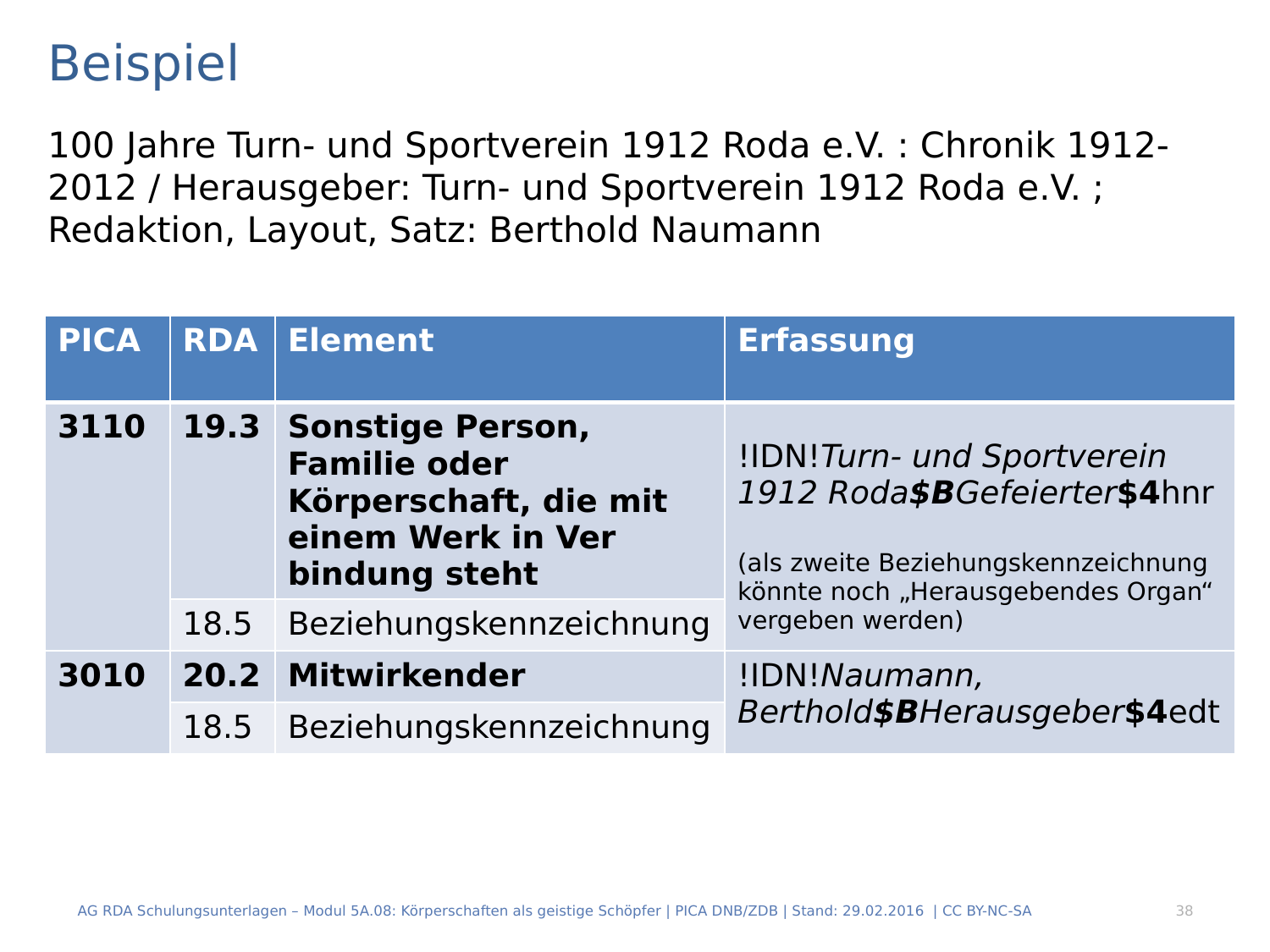

Beispiel
100 Jahre Turn- und Sportverein 1912 Roda e.V. : Chronik 1912-2012 / Herausgeber: Turn- und Sportverein 1912 Roda e.V. ; Redaktion, Layout, Satz: Berthold Naumann

| PICA | RDA | Element | Erfassung |
| --- | --- | --- | --- |
| 3110 | 19.3 | Sonstige Person, Familie oder Körperschaft, die mit einem Werk in Ver­bindung steht | !IDN!Turn- und Sportverein 1912 Roda$BGefeierter$4hnr (als zweite Beziehungskennzeichnung könnte noch „Herausgebendes Organ“ vergeben werden) |
|  | 18.5 | Beziehungskennzeichnung |  |
| 3010 | 20.2 | Mitwirkender | !IDN!Naumann, Berthold$BHerausgeber$4edt |
|  | 18.5 | Beziehungskennzeich­nung |  |
AG RDA Schulungsunterlagen – Modul 5A.08: Körperschaften als geistige Schöpfer | PICA DNB/ZDB | Stand: 29.02.2016  | CC BY-NC-SA
38